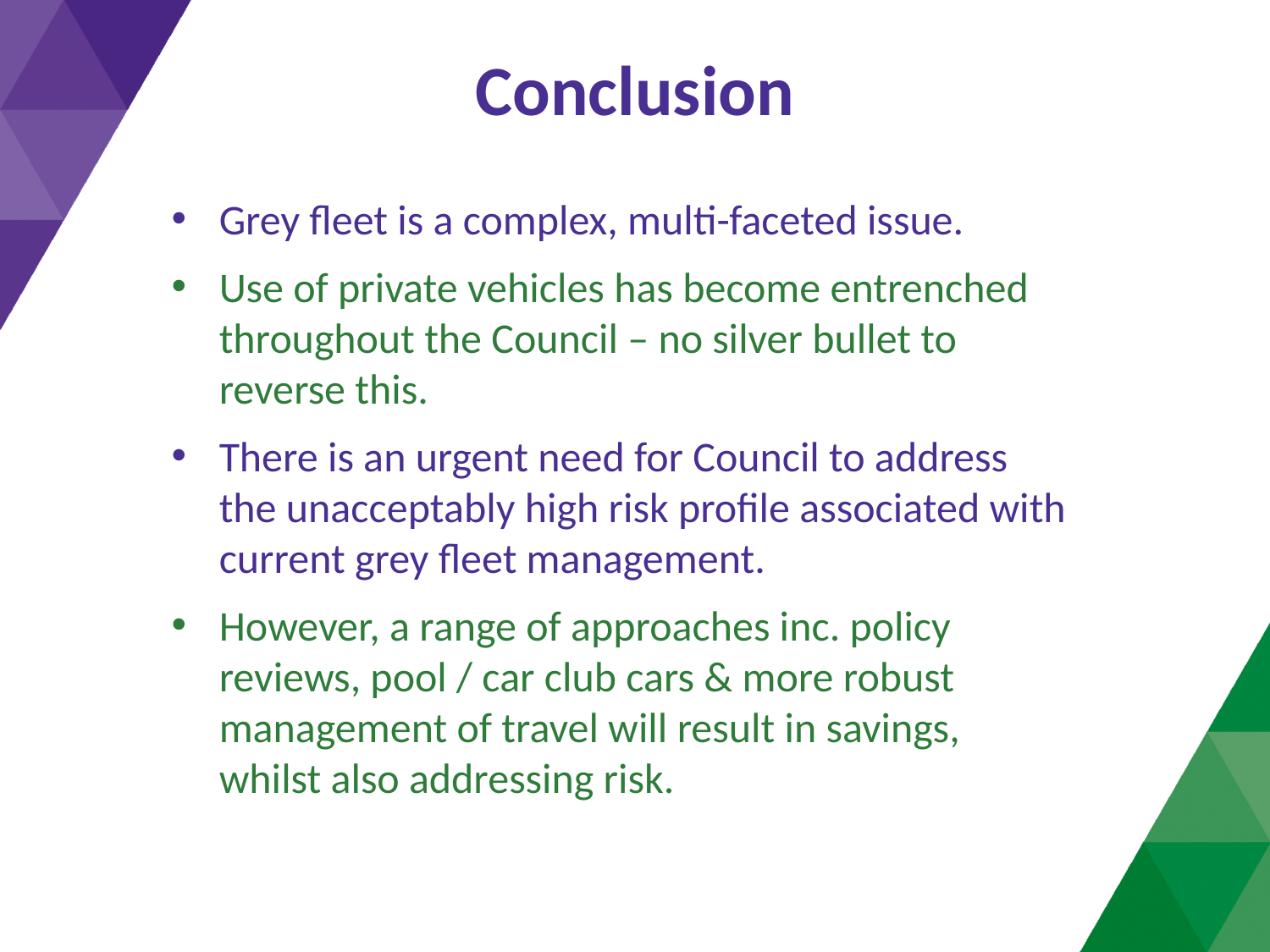

# Conclusion
Grey fleet is a complex, multi-faceted issue.

Use of private vehicles has become entrenched throughout the Council – no silver bullet to reverse this.

There is an urgent need for Council to address the unacceptably high risk profile associated with current grey fleet management.

However, a range of approaches inc. policy reviews, pool / car club cars & more robust management of travel will result in savings, whilst also addressing risk.